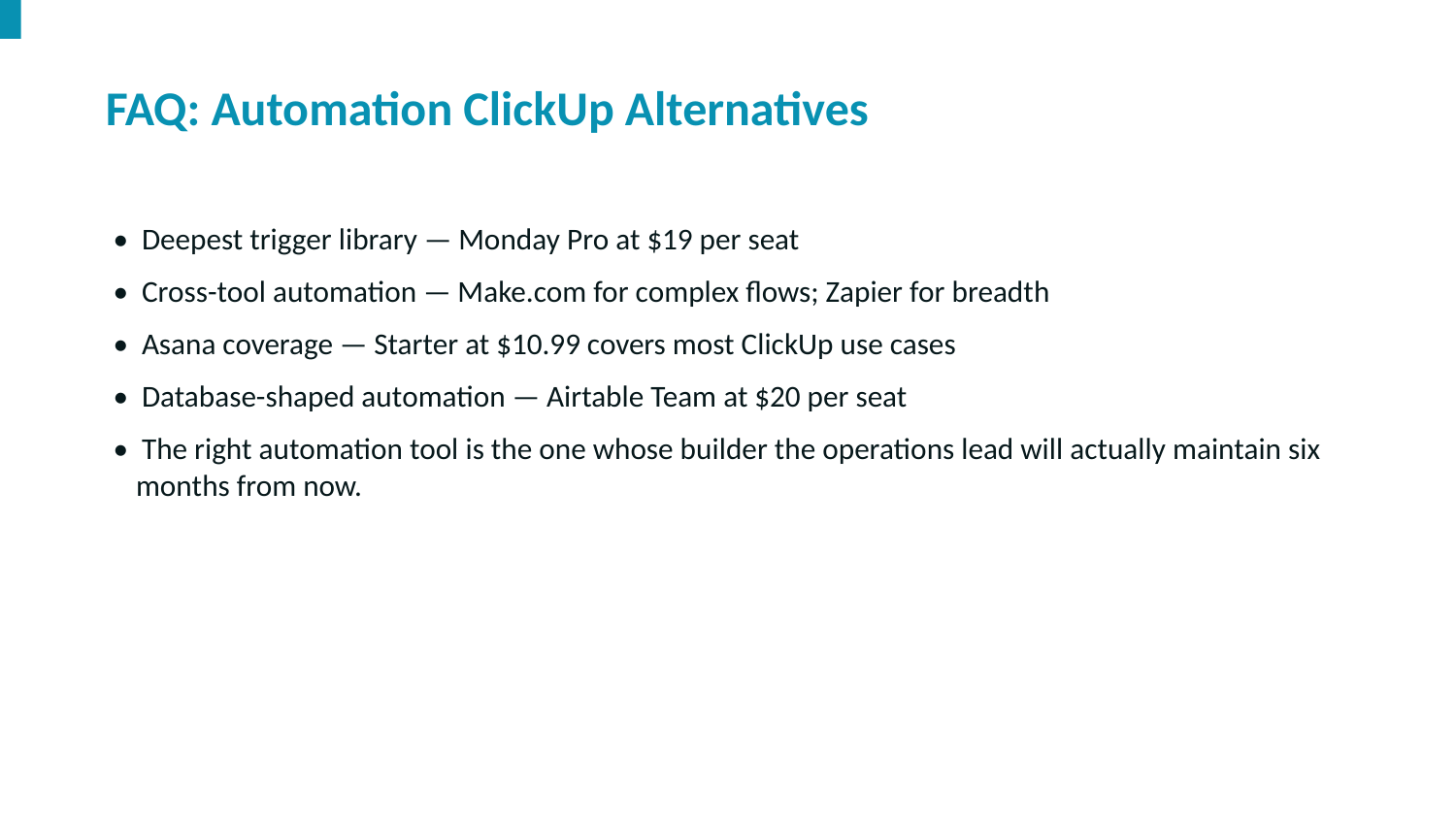

FAQ: Automation ClickUp Alternatives
•  Deepest trigger library — Monday Pro at $19 per seat
•  Cross-tool automation — Make.com for complex flows; Zapier for breadth
•  Asana coverage — Starter at $10.99 covers most ClickUp use cases
•  Database-shaped automation — Airtable Team at $20 per seat
•  The right automation tool is the one whose builder the operations lead will actually maintain six months from now.